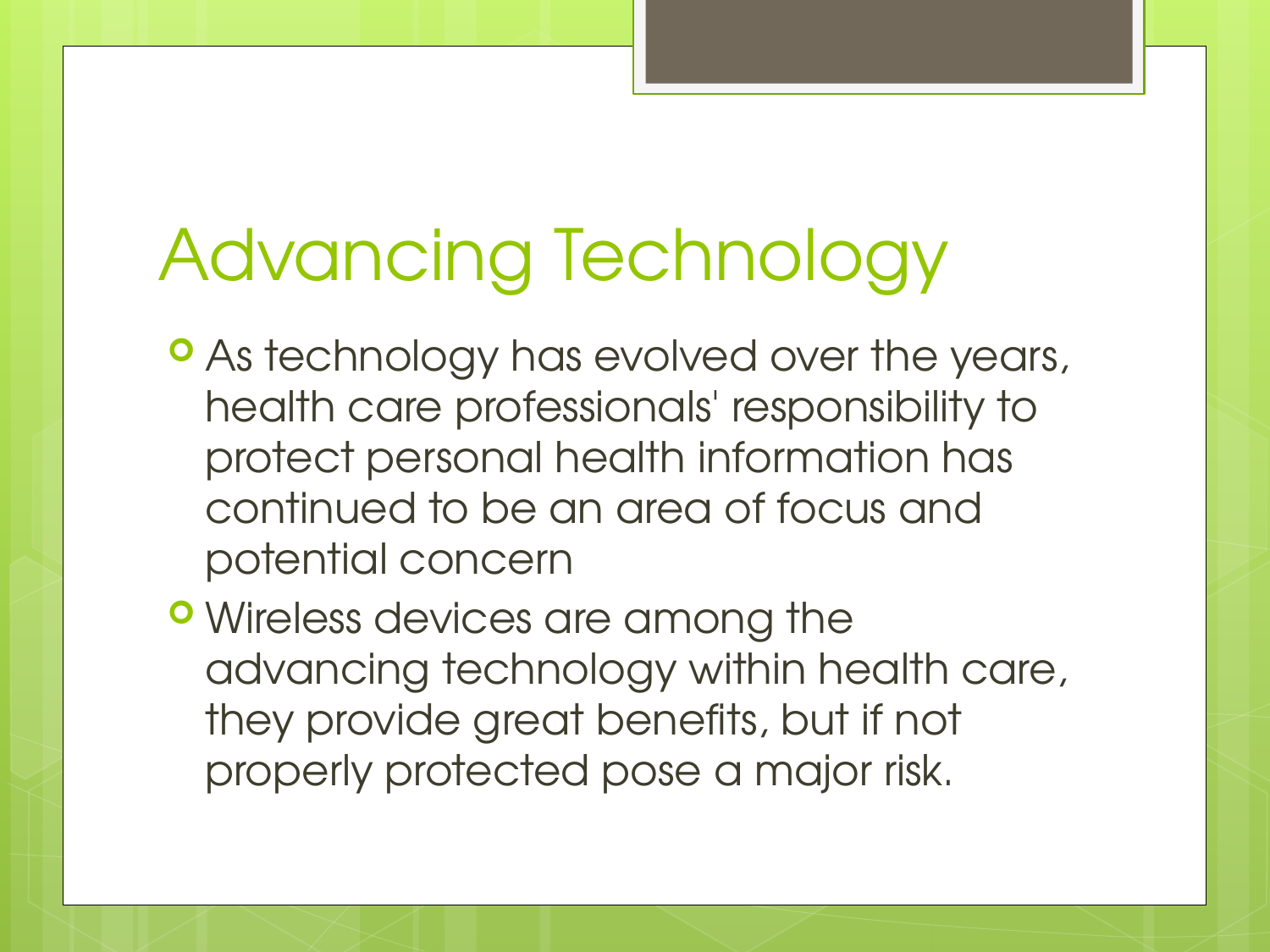

# Advancing Technology
As technology has evolved over the years, health care professionals' responsibility to protect personal health information has continued to be an area of focus and potential concern
Wireless devices are among the advancing technology within health care, they provide great benefits, but if not properly protected pose a major risk.